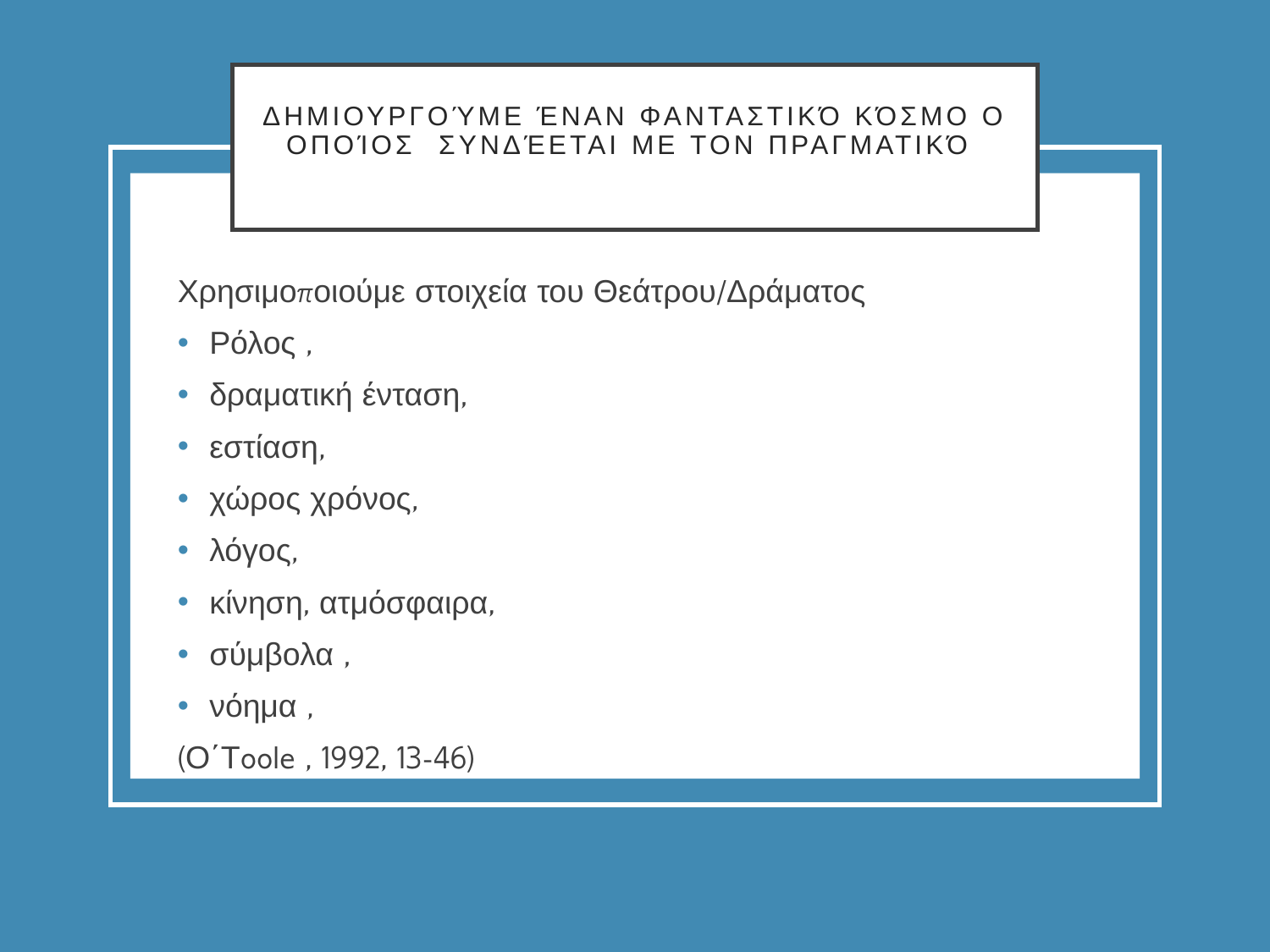

# Δημιουργούμε έναν φανταστικό κόσμο ο οποίος  συνδέεται με τον πραγματικό

Χρησιμοποιούμε στοιχεία του Θεάτρου/Δράματος
Ρόλος ,
δραματική ένταση,
εστίαση,
χώρος χρόνος,
λόγος,
κίνηση, ατμόσφαιρα,
σύμβολα ,
νόημα ,
(Ο΄Τoole , 1992, 13-46)